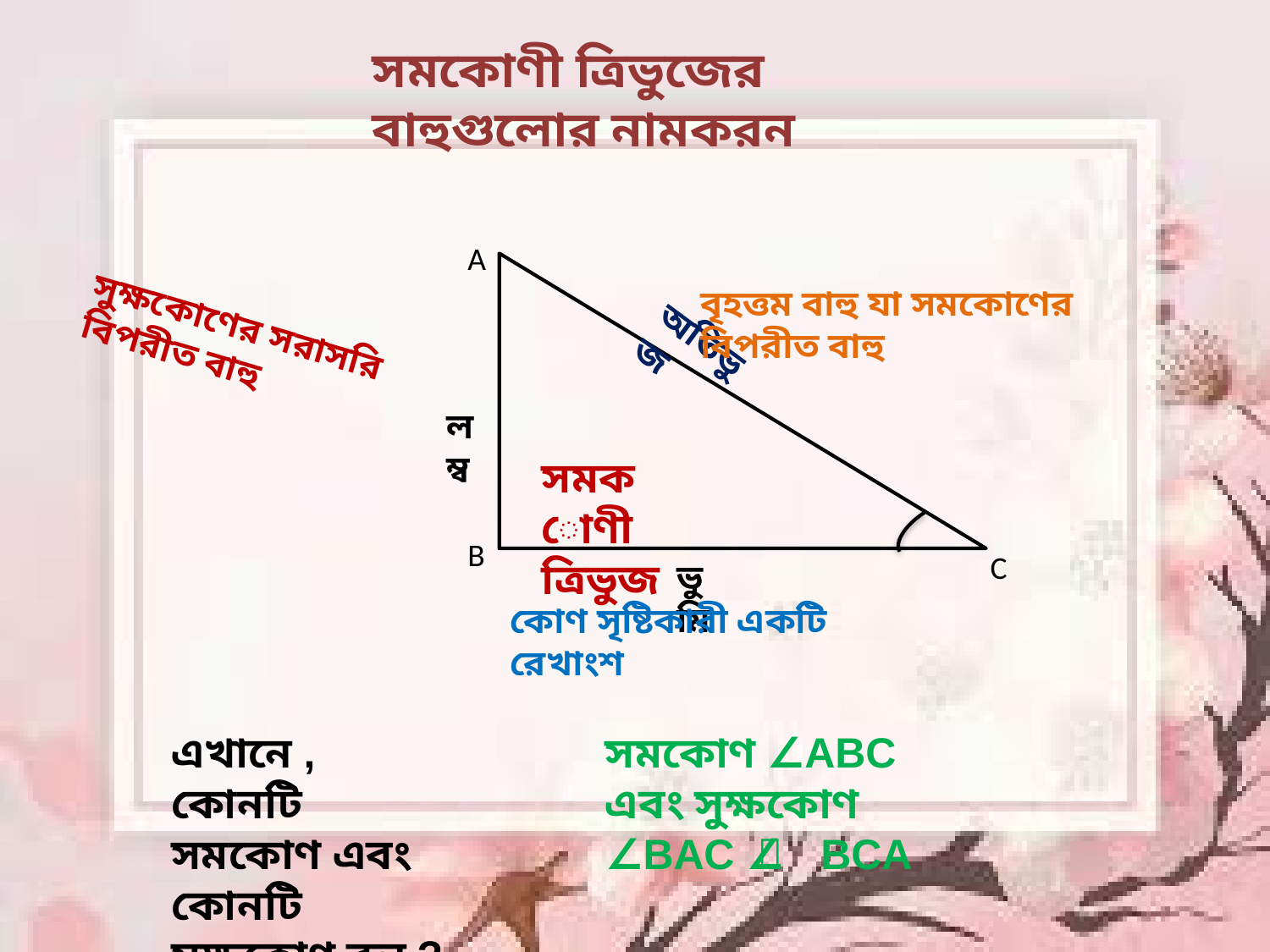

সমকোণী ত্রিভুজের বাহুগুলোর নামকরন
A

অতিভুজ
লম্ব

B
C
ভুমি
বৃহত্তম বাহু যা সমকোণের বিপরীত বাহু
সুক্ষকোণের সরাসরি বিপরীত বাহু
সমকোণী ত্রিভুজ
কোণ সৃষ্টিকারী একটি রেখাংশ
এখানে , কোনটি সমকোণ এবং কোনটি সূক্ষকোণ বল ?
সমকোণ ∠ABC  এবং সুক্ষকোণ ∠BAC ও ∠BCA